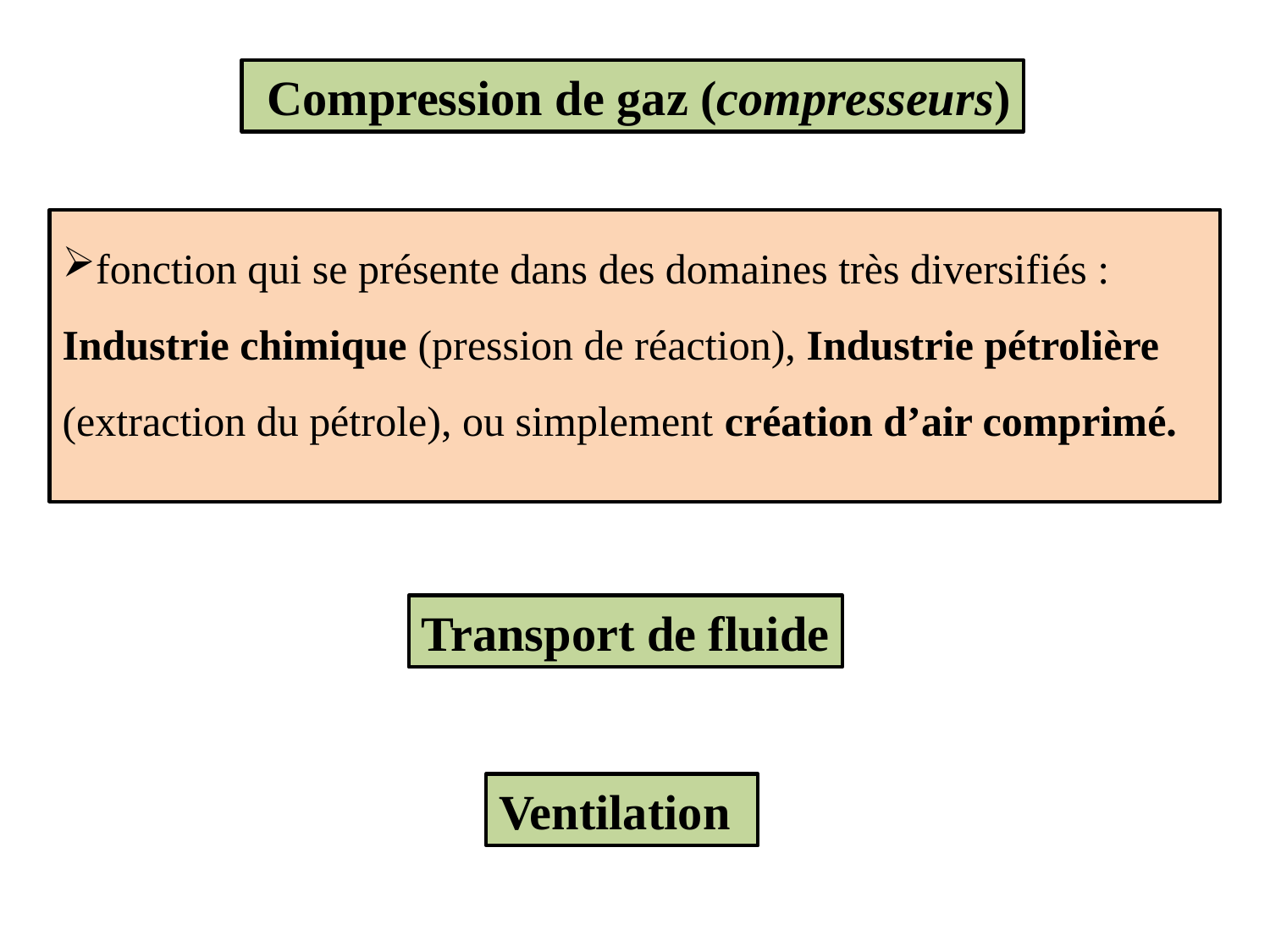

Compression de gaz (compresseurs)
fonction qui se présente dans des domaines très diversifiés : Industrie chimique (pression de réaction), Industrie pétrolière (extraction du pétrole), ou simplement création d’air comprimé.

Transport de fluide
Ventilation